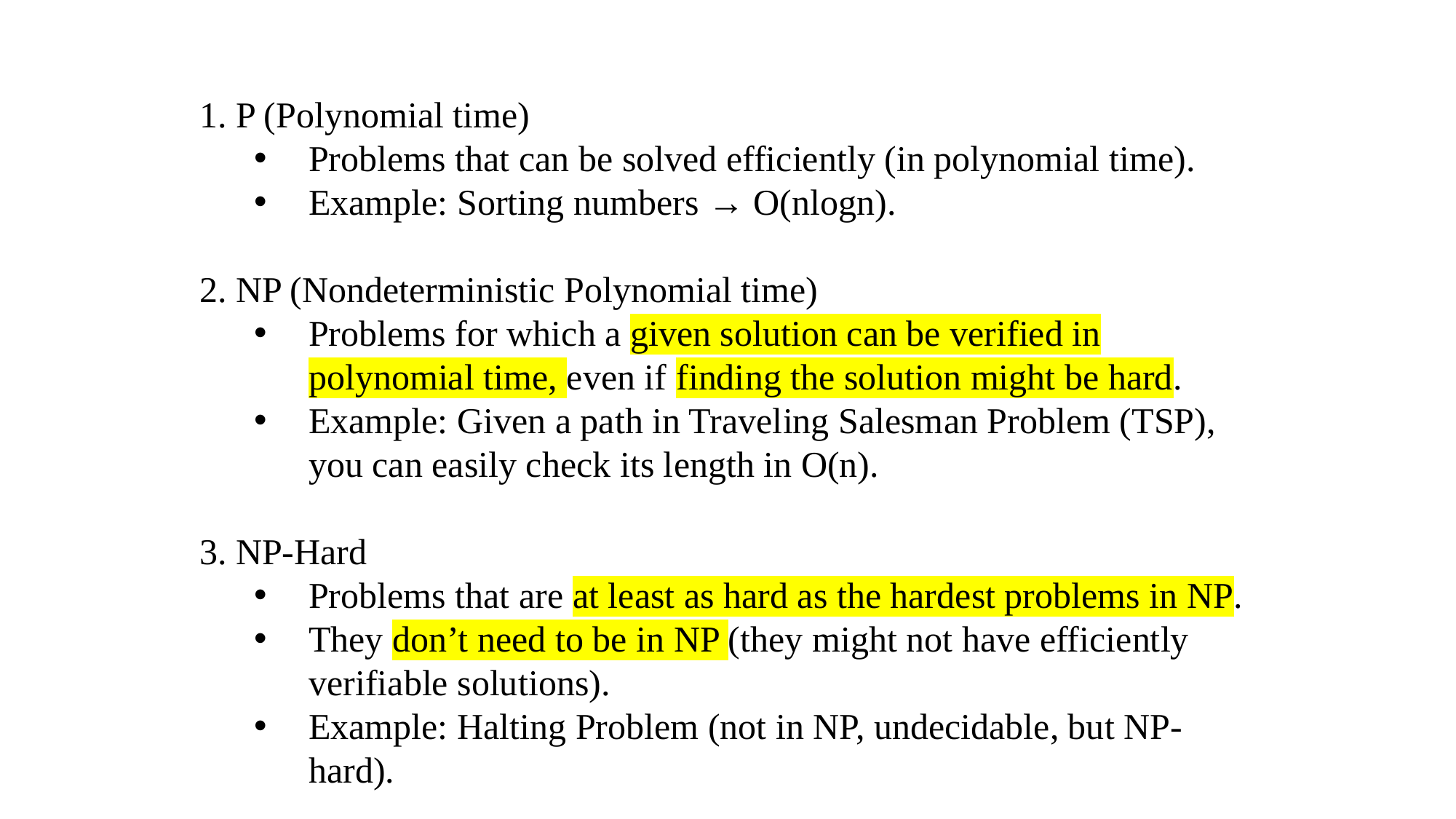

1. P (Polynomial time)
Problems that can be solved efficiently (in polynomial time).
Example: Sorting numbers → O(nlogn).

2. NP (Nondeterministic Polynomial time)
Problems for which a given solution can be verified in polynomial time, even if finding the solution might be hard.
Example: Given a path in Traveling Salesman Problem (TSP), you can easily check its length in O(n).

3. NP-Hard
Problems that are at least as hard as the hardest problems in NP.
They don’t need to be in NP (they might not have efficiently verifiable solutions).
Example: Halting Problem (not in NP, undecidable, but NP-hard).